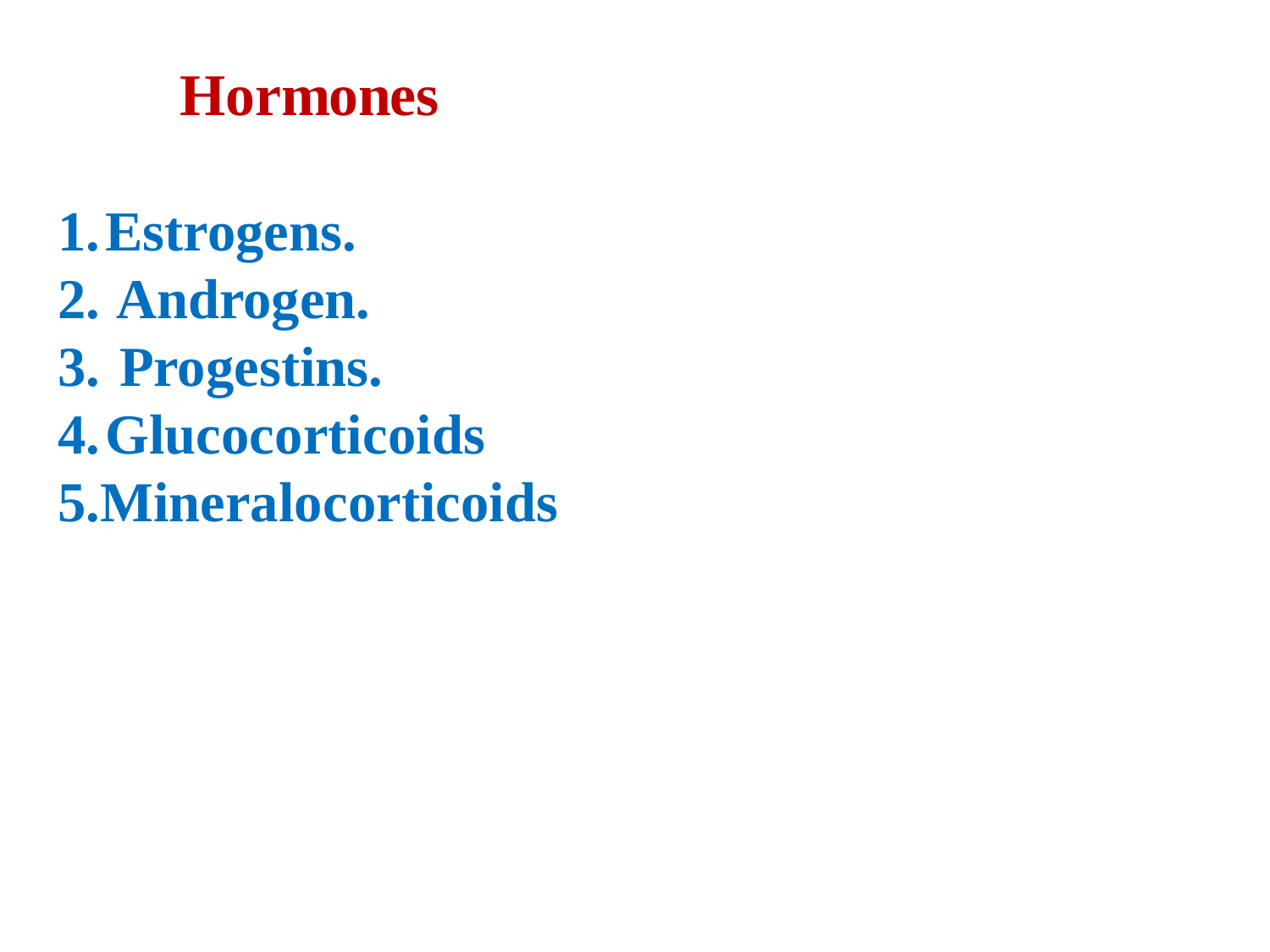

# Hormones
Estrogens.
Androgen.
Progestins.
Glucocorticoids
5.Mineralocorticoids